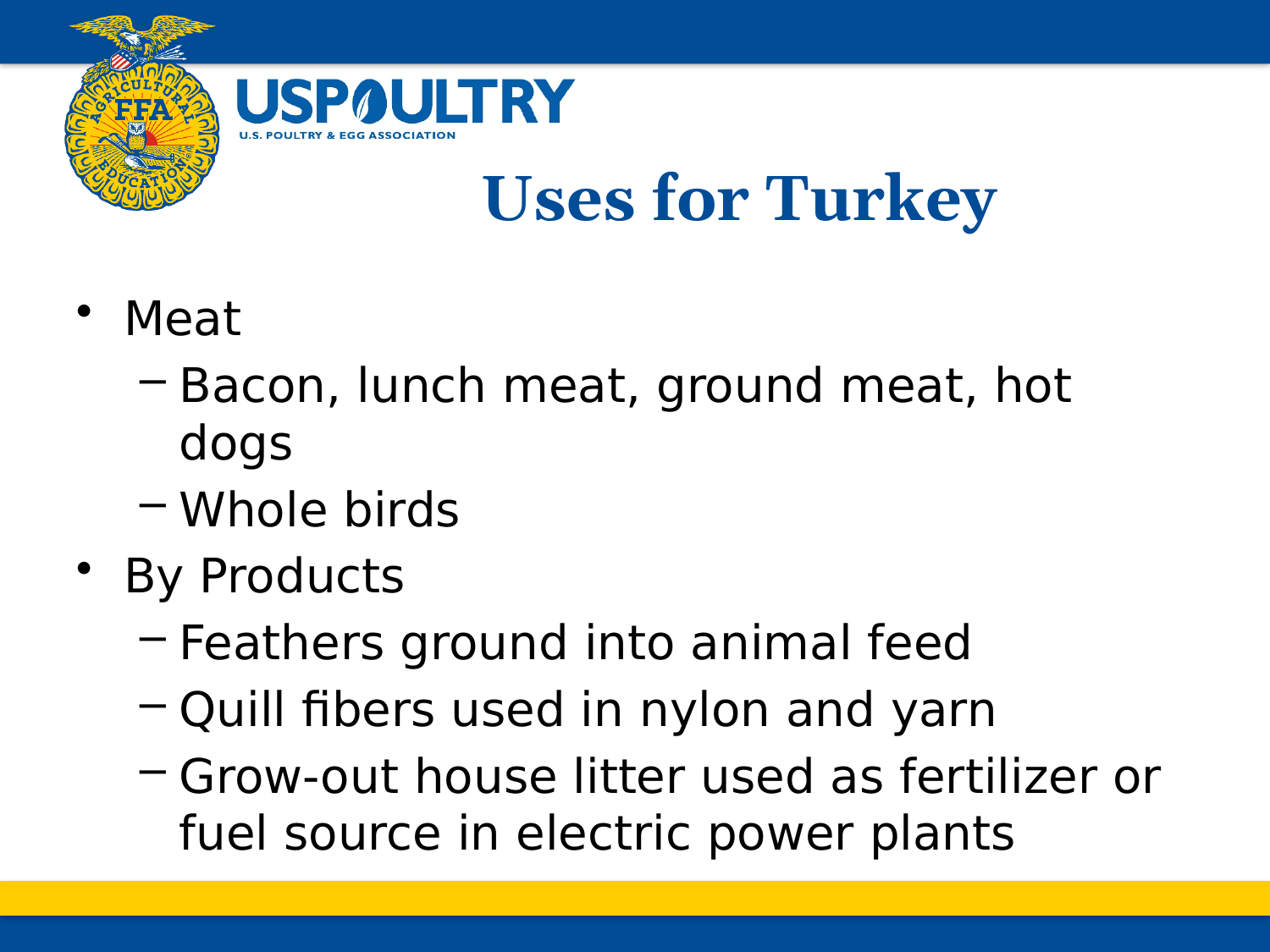

# Uses for Turkey
Meat
Bacon, lunch meat, ground meat, hot dogs
Whole birds
By Products
Feathers ground into animal feed
Quill fibers used in nylon and yarn
Grow-out house litter used as fertilizer or fuel source in electric power plants